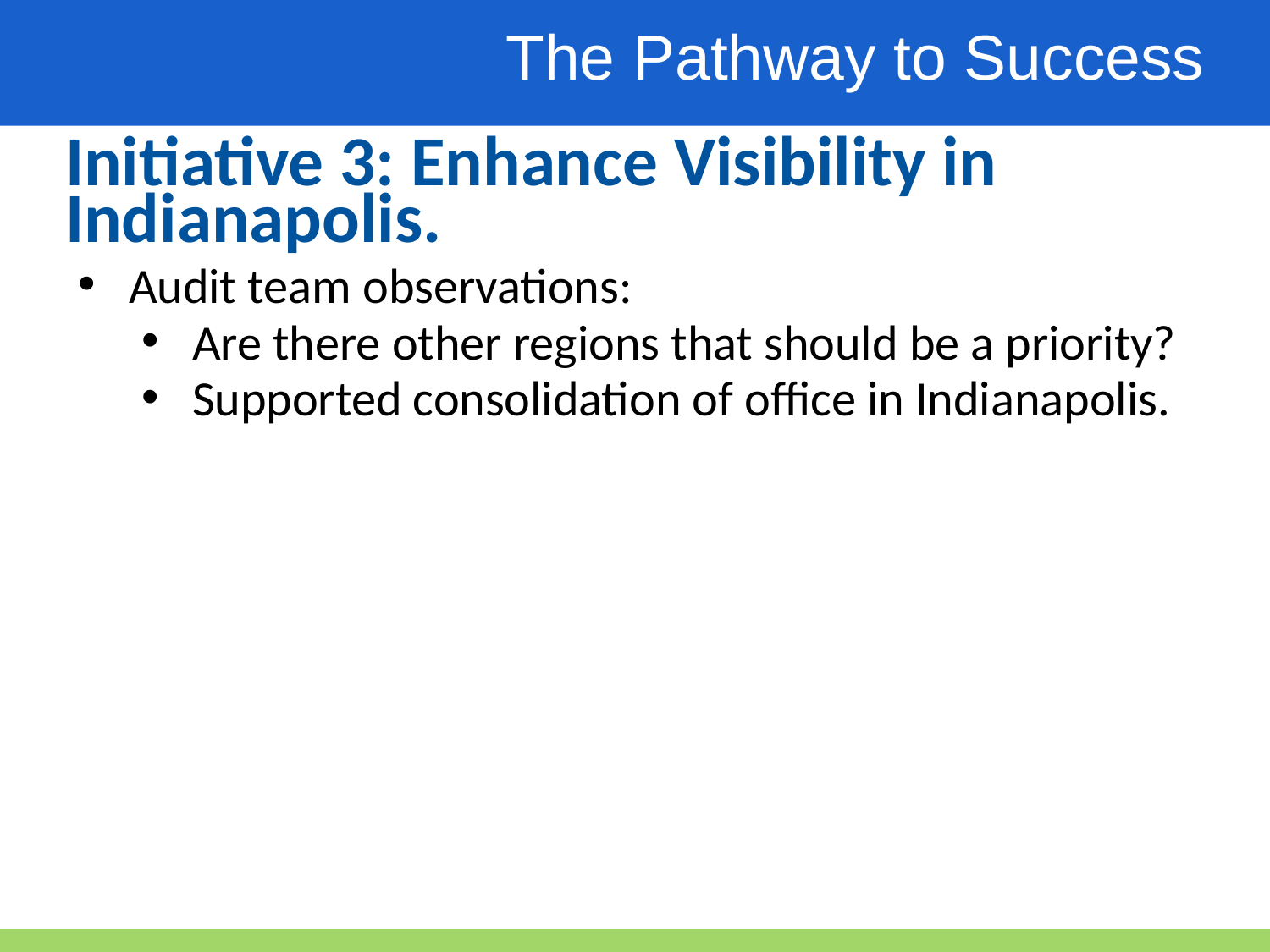

The Pathway to Success
Initiative 3: Enhance Visibility in Indianapolis.
Audit team observations:
Are there other regions that should be a priority?
Supported consolidation of office in Indianapolis.